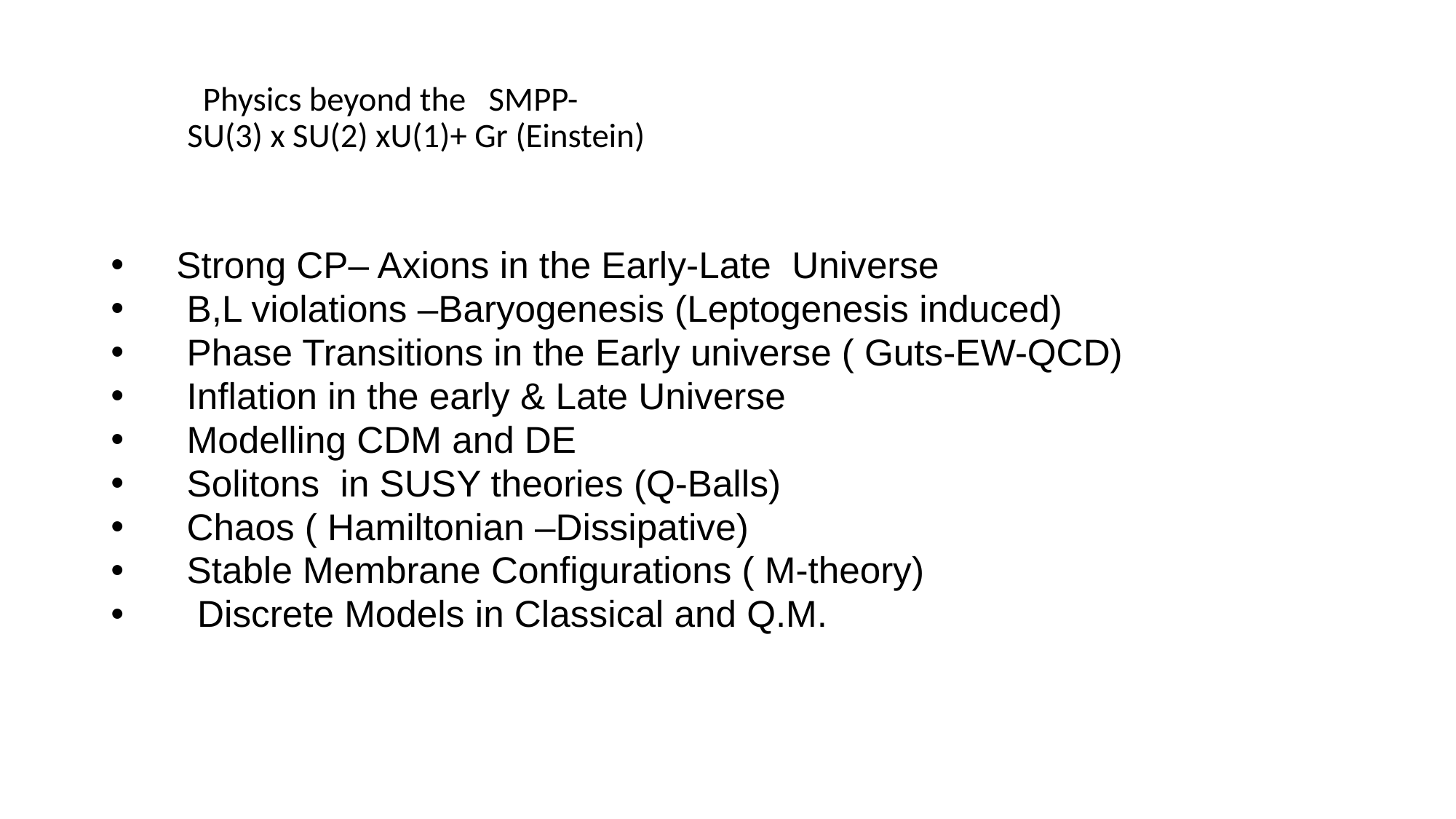

# Physics beyond the   SMPP- SU(3) x SU(2) xU(1)+ Gr (Einstein)

    Strong CP– Axions in the Early-Late  Universe
     B,L violations –Baryogenesis (Leptogenesis induced)
     Phase Transitions in the Early universe ( Guts-EW-QCD)
     Inflation in the early & Late Universe
     Modelling CDM and DE
     Solitons  in SUSY theories (Q-Balls)
     Chaos ( Hamiltonian –Dissipative)
     Stable Membrane Configurations ( M-theory)
      Discrete Models in Classical and Q.M.